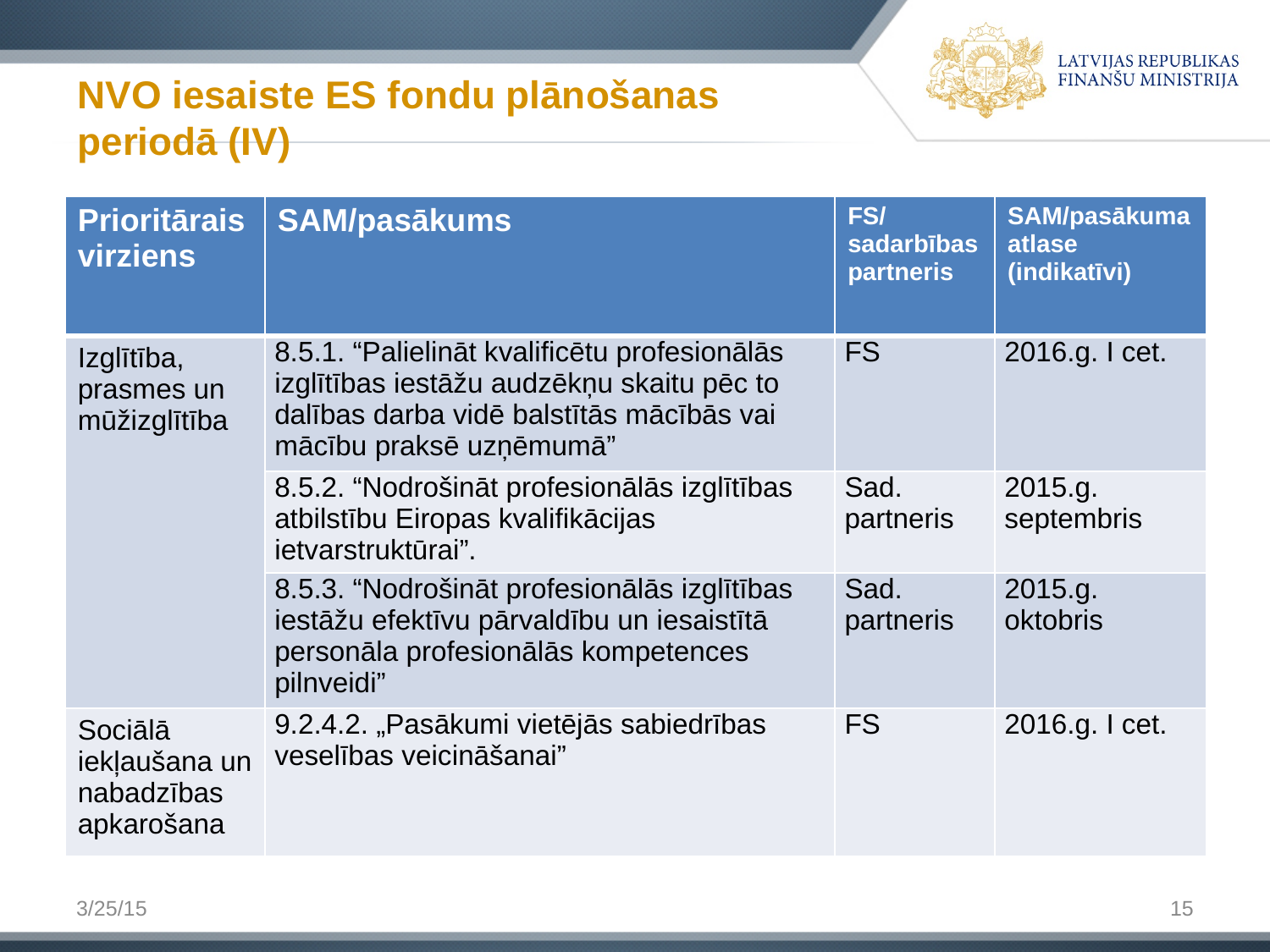

# NVO iesaiste ES fondu plānošanas periodā (IV)
| Prioritārais virziens | SAM/pasākums | FS/ sadarbības partneris | SAM/pasākuma atlase (indikatīvi) |
| --- | --- | --- | --- |
| Izglītība, prasmes un mūžizglītība | 8.5.1. “Palielināt kvalificētu profesionālās izglītības iestāžu audzēkņu skaitu pēc to dalības darba vidē balstītās mācībās vai mācību praksē uzņēmumā” | FS | 2016.g. I cet. |
|  | 8.5.2. “Nodrošināt profesionālās izglītības atbilstību Eiropas kvalifikācijas ietvarstruktūrai”. | Sad. partneris | 2015.g. septembris |
|  | 8.5.3. “Nodrošināt profesionālās izglītības iestāžu efektīvu pārvaldību un iesaistītā personāla profesionālās kompetences pilnveidi” | Sad. partneris | 2015.g. oktobris |
| Sociālā iekļaušana un nabadzības apkarošana | 9.2.4.2. „Pasākumi vietējās sabiedrības veselības veicināšanai” | FS | 2016.g. I cet. |
3/25/15
15